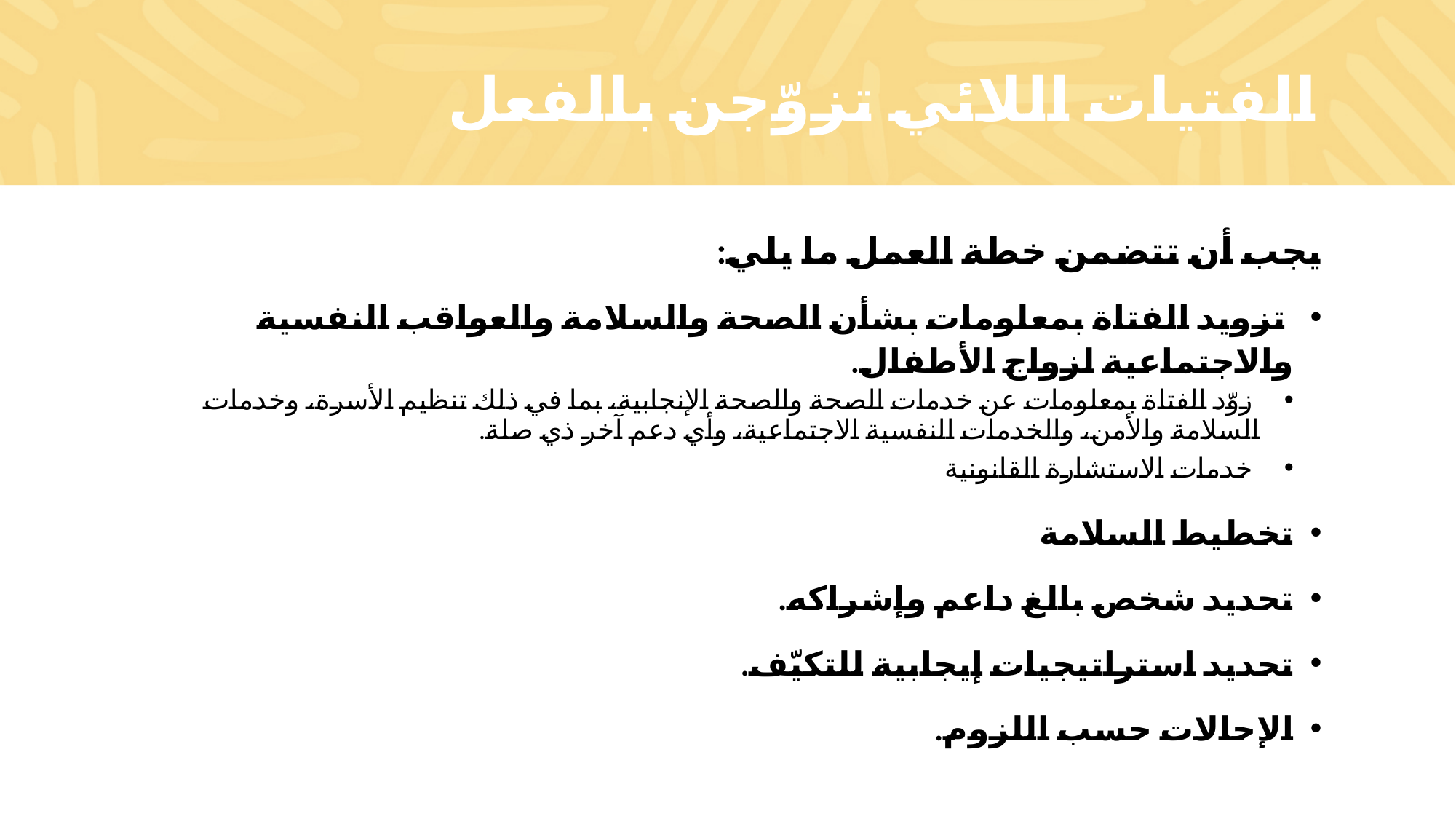

# الفتيات اللائي تزوّجن بالفعل
يجب أن تتضمن خطة العمل ما يلي:
 تزويد الفتاة بمعلومات بشأن الصحة والسلامة والعواقب النفسية والاجتماعية لزواج الأطفال.
 زوّد الفتاة بمعلومات عن خدمات الصحة والصحة الإنجابية، بما في ذلك تنظيم الأسرة، وخدمات السلامة والأمن، والخدمات النفسية الاجتماعية، وأي دعم آخر ذي صلة.
 خدمات الاستشارة القانونية
تخطيط السلامة
تحديد شخص بالغ داعم وإشراكه.
تحديد استراتيجيات إيجابية للتكيّف.
الإحالات حسب اللزوم.